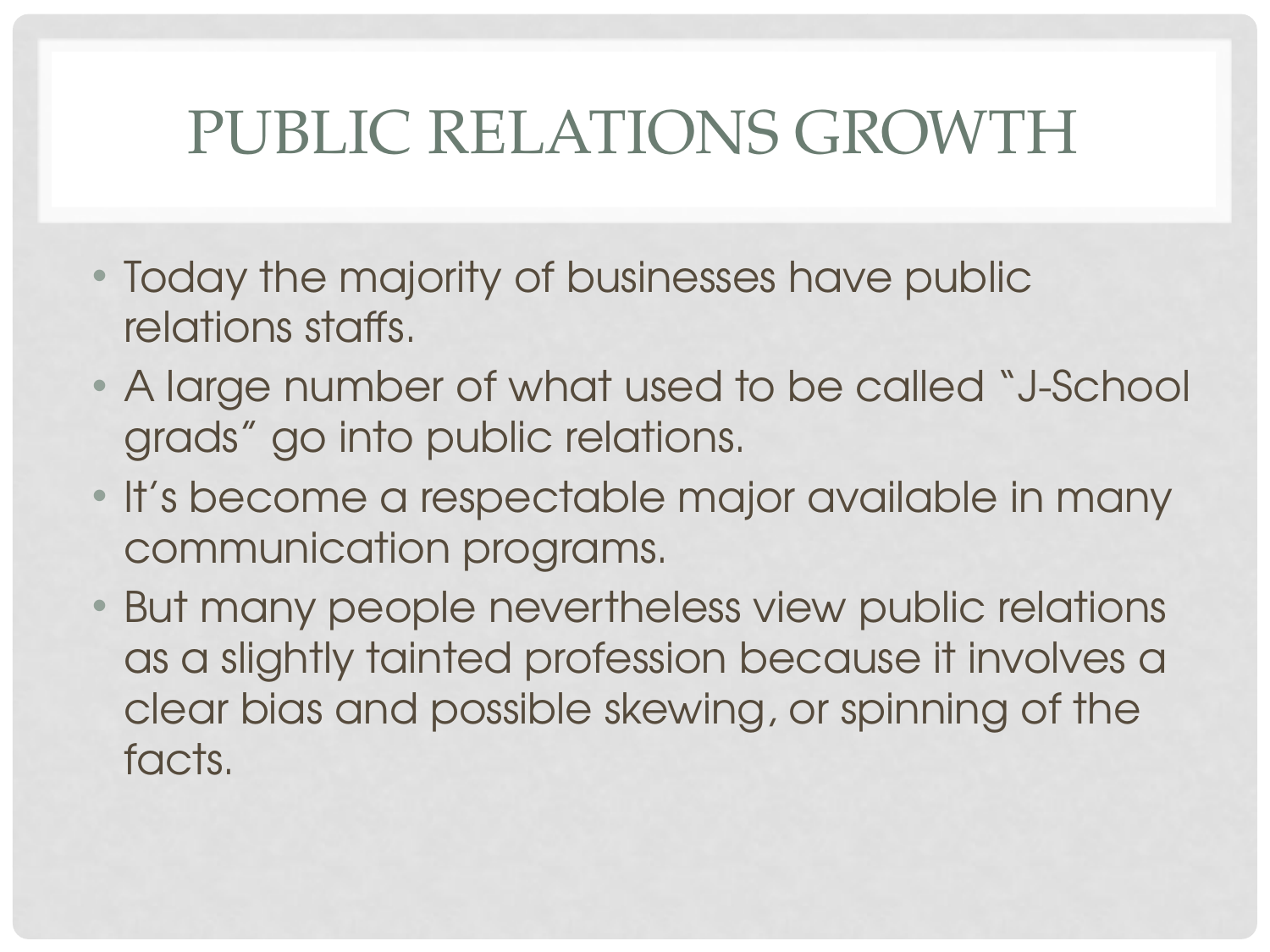

# Public Relations growth
Today the majority of businesses have public relations staffs.
A large number of what used to be called “J-School grads” go into public relations.
It’s become a respectable major available in many communication programs.
But many people nevertheless view public relations as a slightly tainted profession because it involves a clear bias and possible skewing, or spinning of the facts.